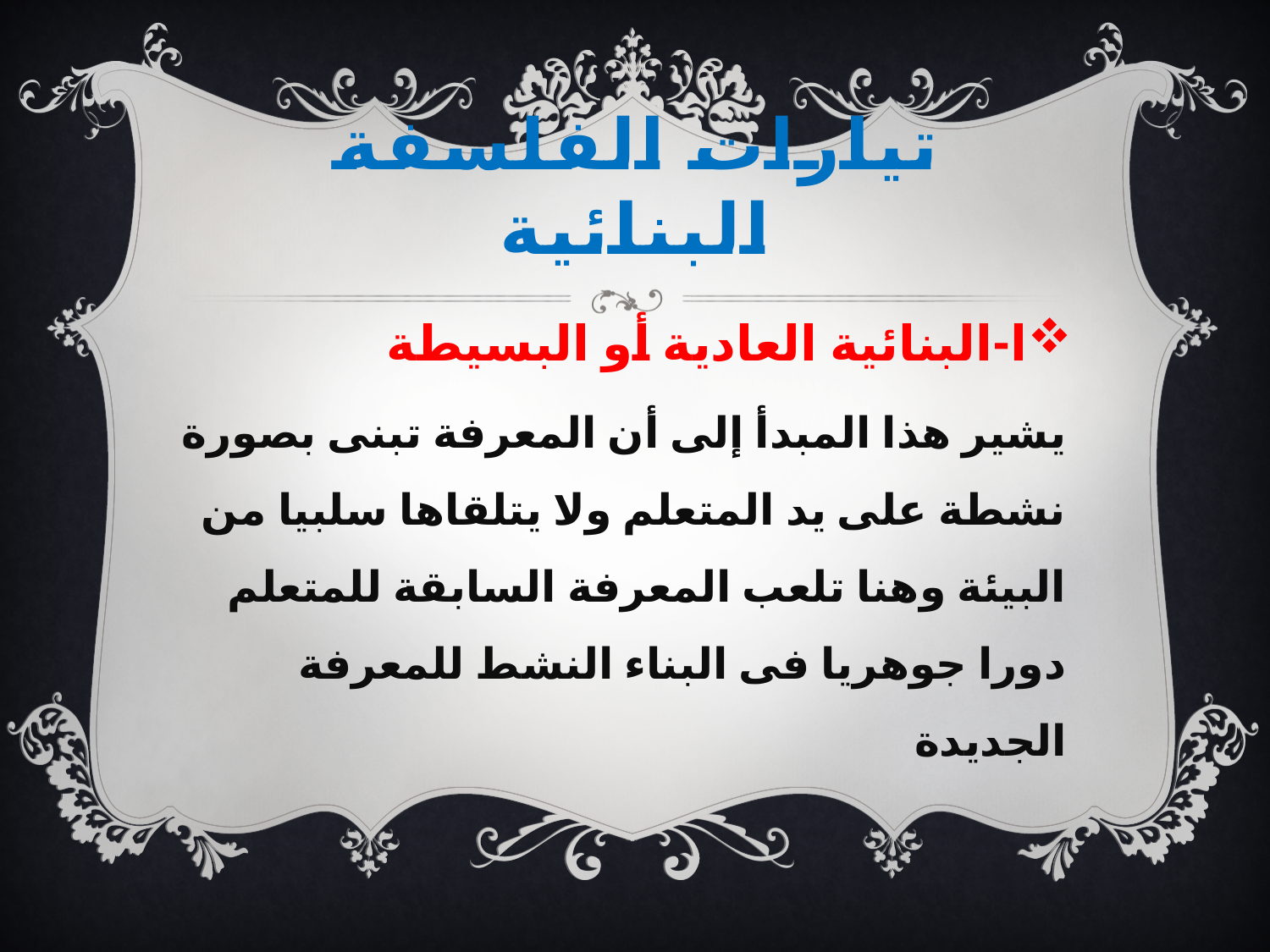

# تيارات الفلسفة البنائية
ا-البنائية العادية أو البسيطة
يشير هذا المبدأ إلى أن المعرفة تبنى بصورة نشطة على يد المتعلم ولا يتلقاها سلبيا من البيئة وهنا تلعب المعرفة السابقة للمتعلم دورا جوهريا فى البناء النشط للمعرفة الجديدة